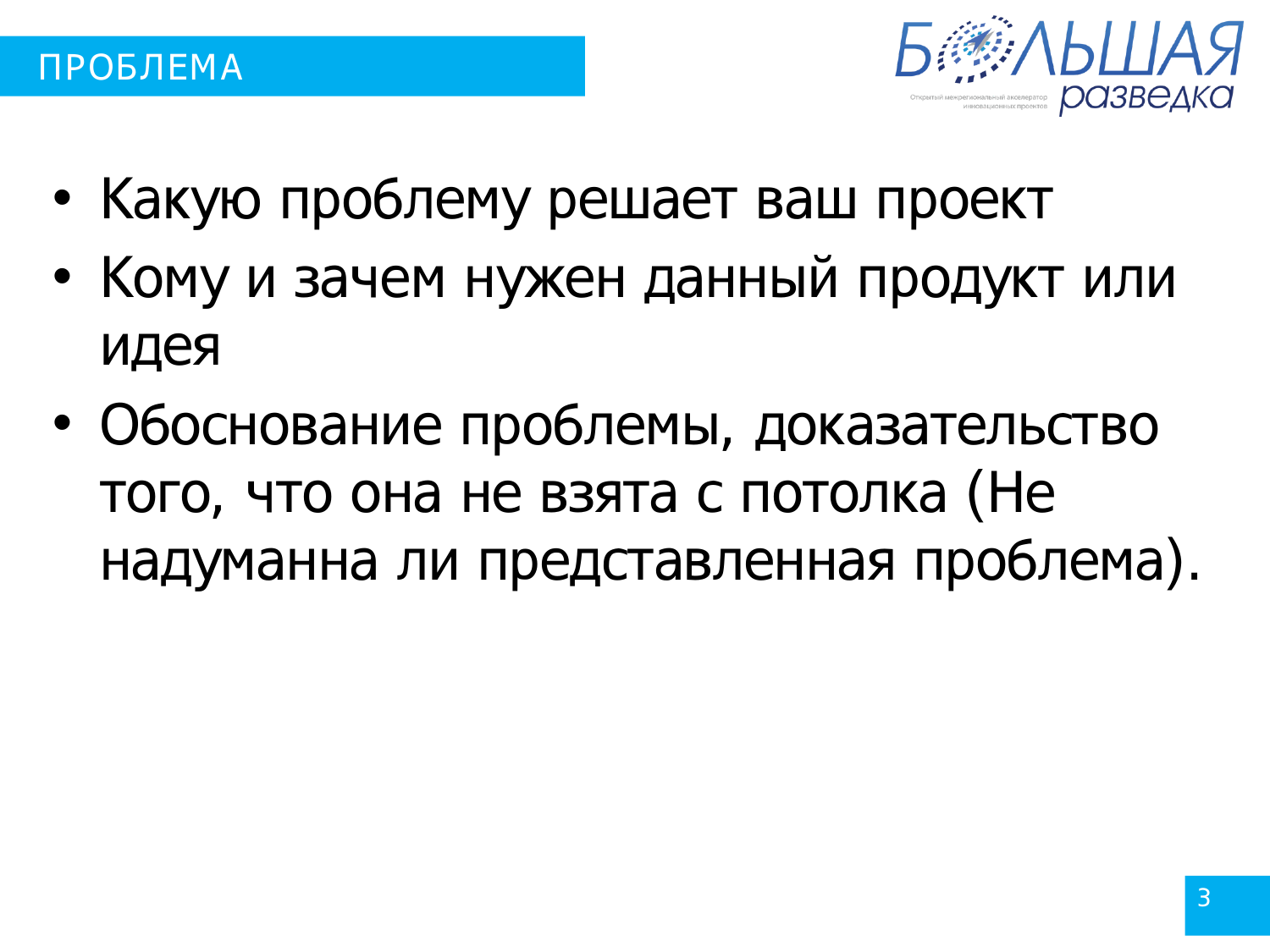

# ПРОБЛЕМА
Какую проблему решает ваш проект
Кому и зачем нужен данный продукт или идея
Обоснование проблемы, доказательство того, что она не взята с потолка (Не надуманна ли представленная проблема).
3